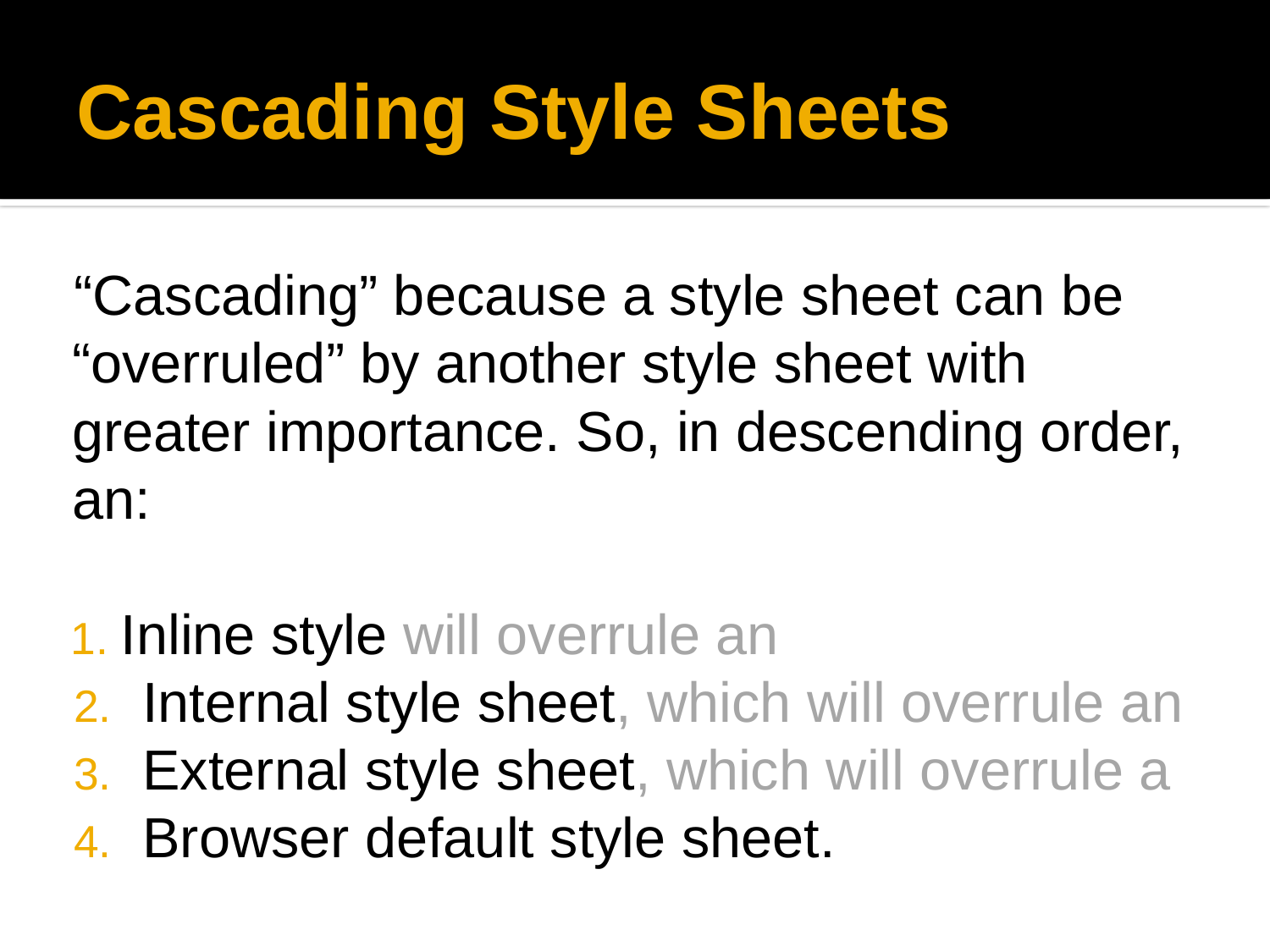

# Cascading Style Sheets
“Cascading” because a style sheet can be “overruled” by another style sheet with greater importance. So, in descending order, an:

Inline style will overrule an
  Internal style sheet, which will overrule an
  External style sheet, which will overrule a
  Browser default style sheet.